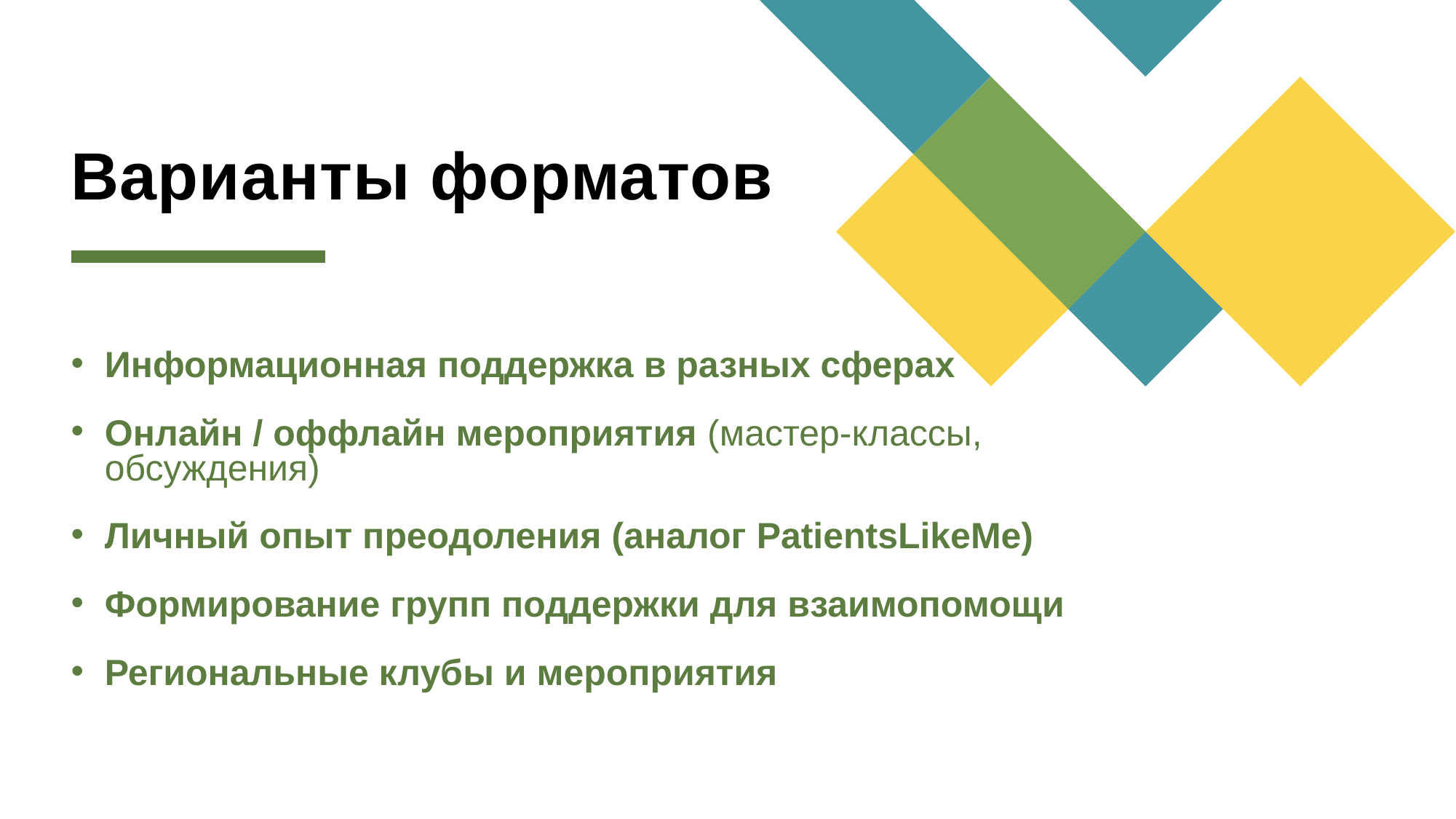

# Варианты форматов
Информационная поддержка в разных сферах
Онлайн / оффлайн мероприятия (мастер-классы, обсуждения)
Личный опыт преодоления (аналог PatientsLikeMe)
Формирование групп поддержки для взаимопомощи
Региональные клубы и мероприятия